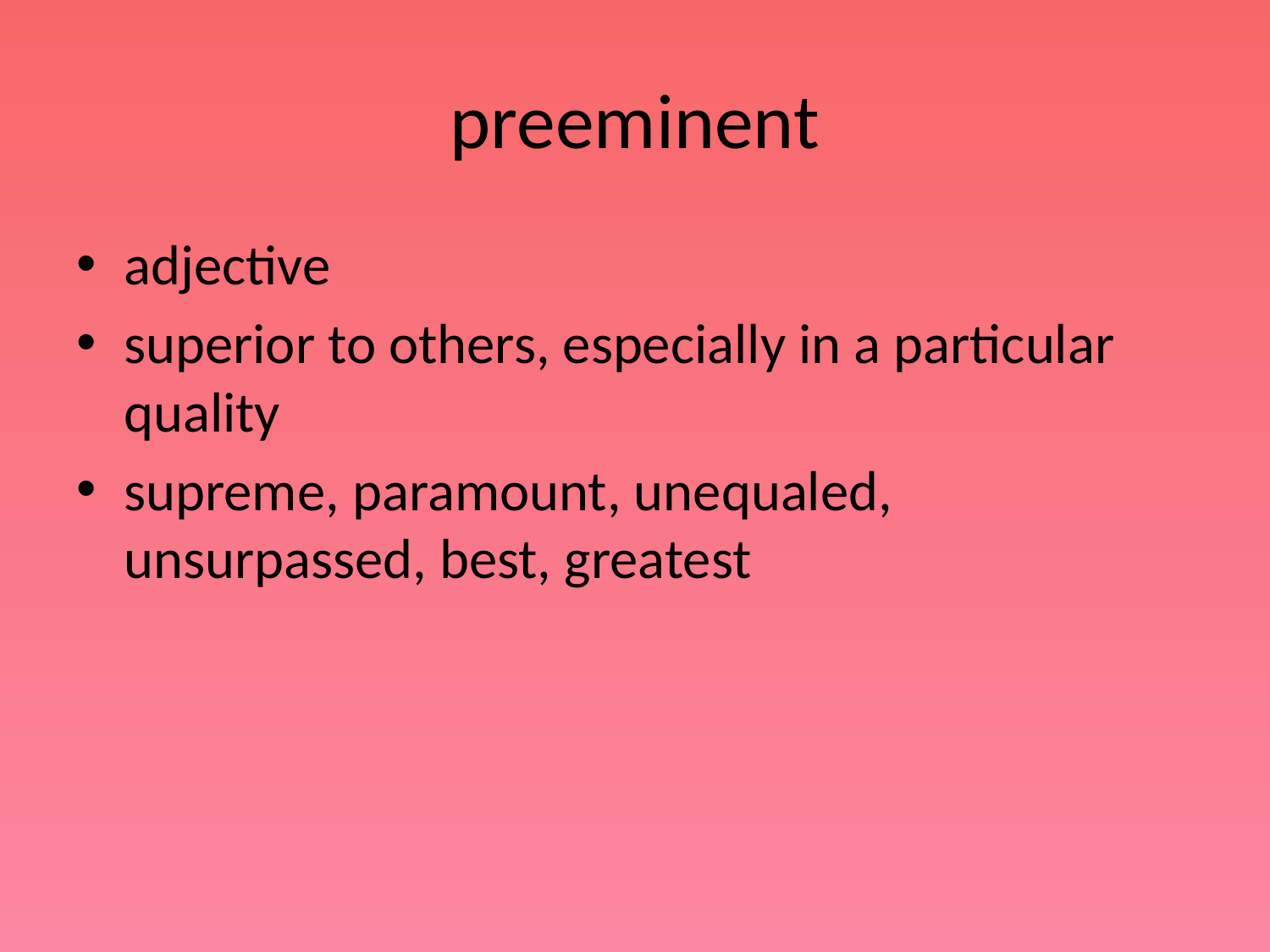

# preeminent
adjective
superior to others, especially in a particular quality
supreme, paramount, unequaled, unsurpassed, best, greatest